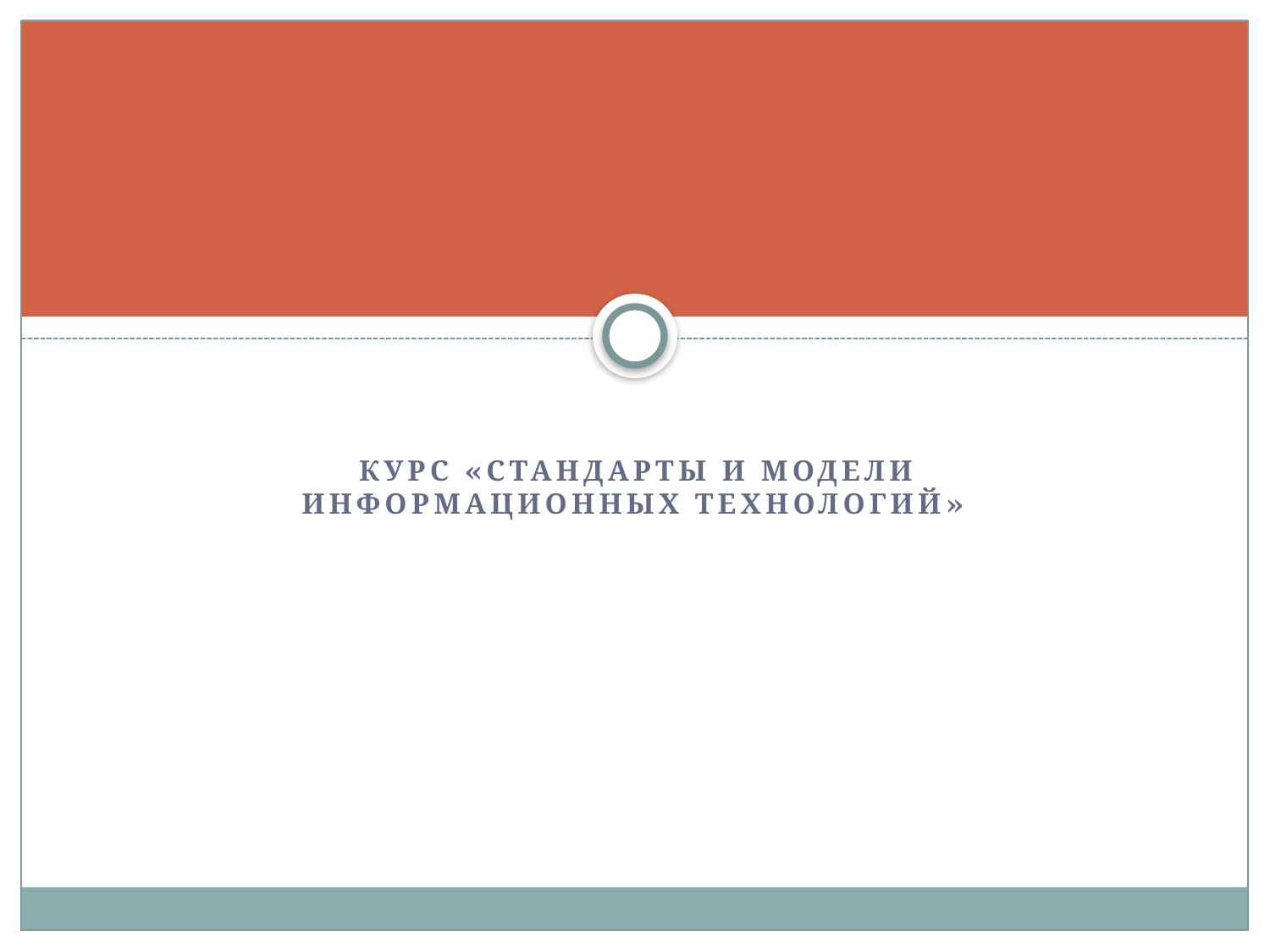

#
курс «Стандарты и модели информационных технологий»